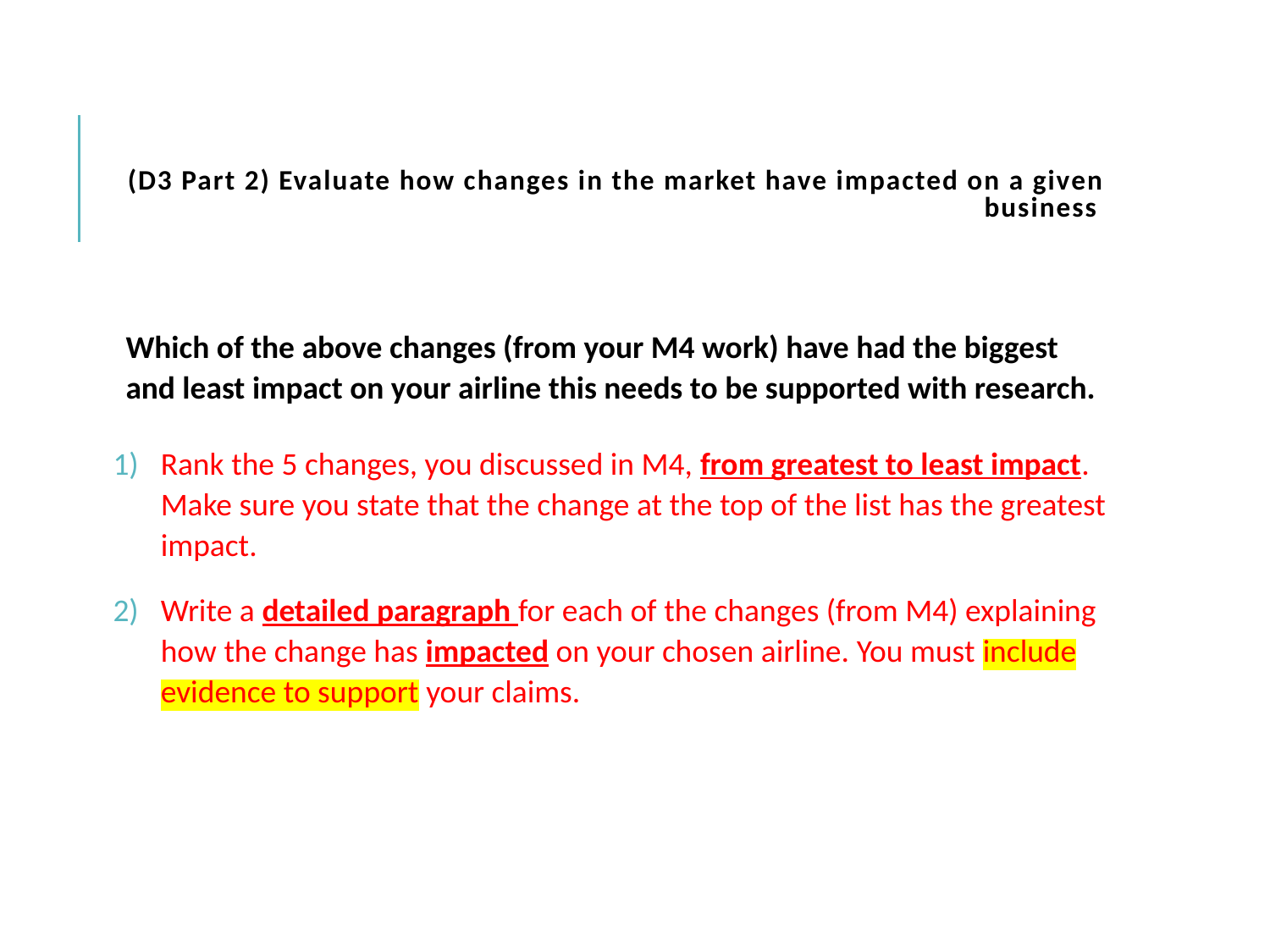

# (D3 Part 2) Evaluate how changes in the market have impacted on a given business
Which of the above changes (from your M4 work) have had the biggest and least impact on your airline this needs to be supported with research.
Rank the 5 changes, you discussed in M4, from greatest to least impact. Make sure you state that the change at the top of the list has the greatest impact.
Write a detailed paragraph for each of the changes (from M4) explaining how the change has impacted on your chosen airline. You must include evidence to support your claims.